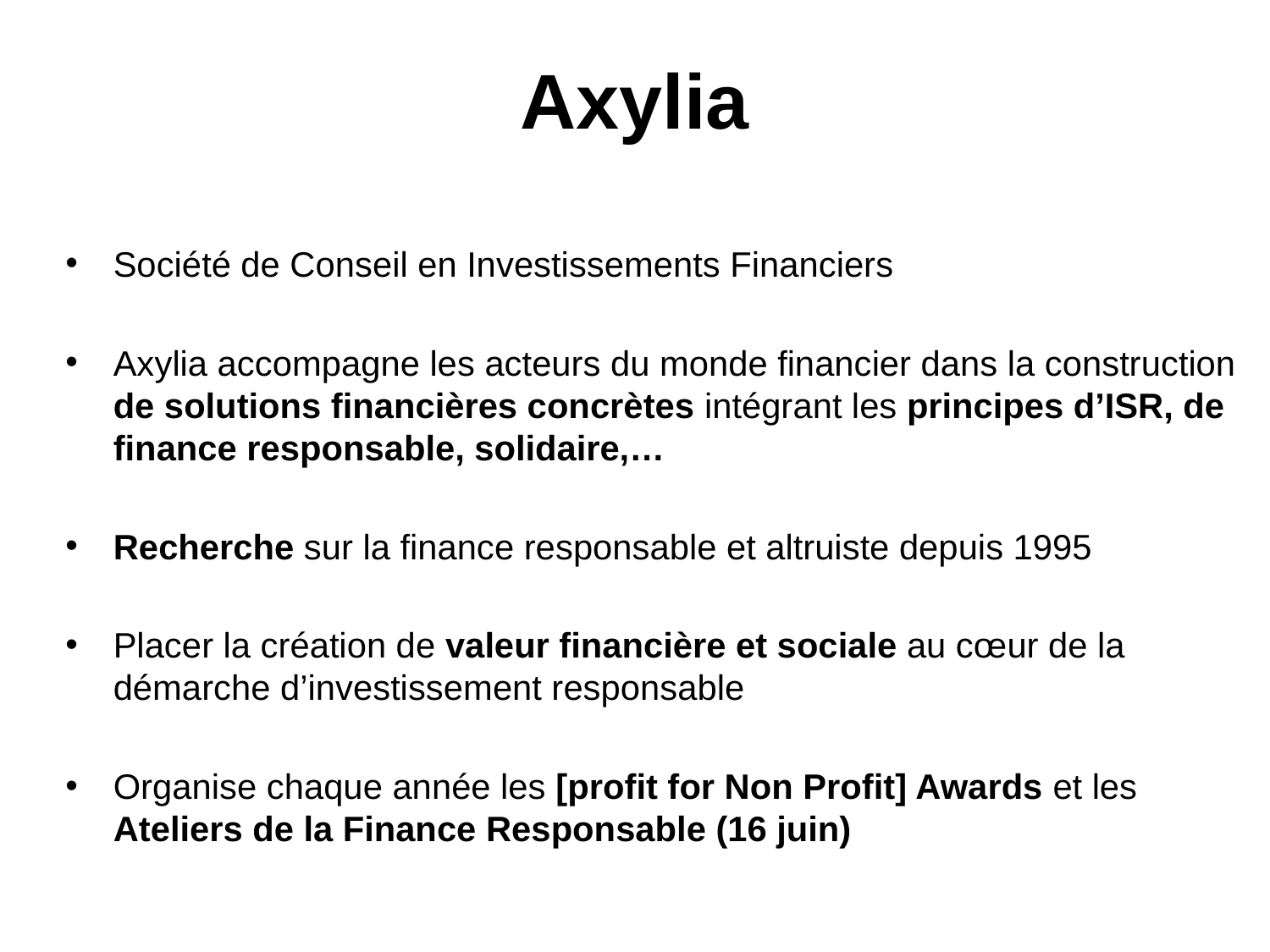

# Axylia
Société de Conseil en Investissements Financiers

Axylia accompagne les acteurs du monde financier dans la construction de solutions financières concrètes intégrant les principes d’ISR, de finance responsable, solidaire,…

Recherche sur la finance responsable et altruiste depuis 1995

Placer la création de valeur financière et sociale au cœur de la démarche d’investissement responsable

Organise chaque année les [profit for Non Profit] Awards et les Ateliers de la Finance Responsable (16 juin)